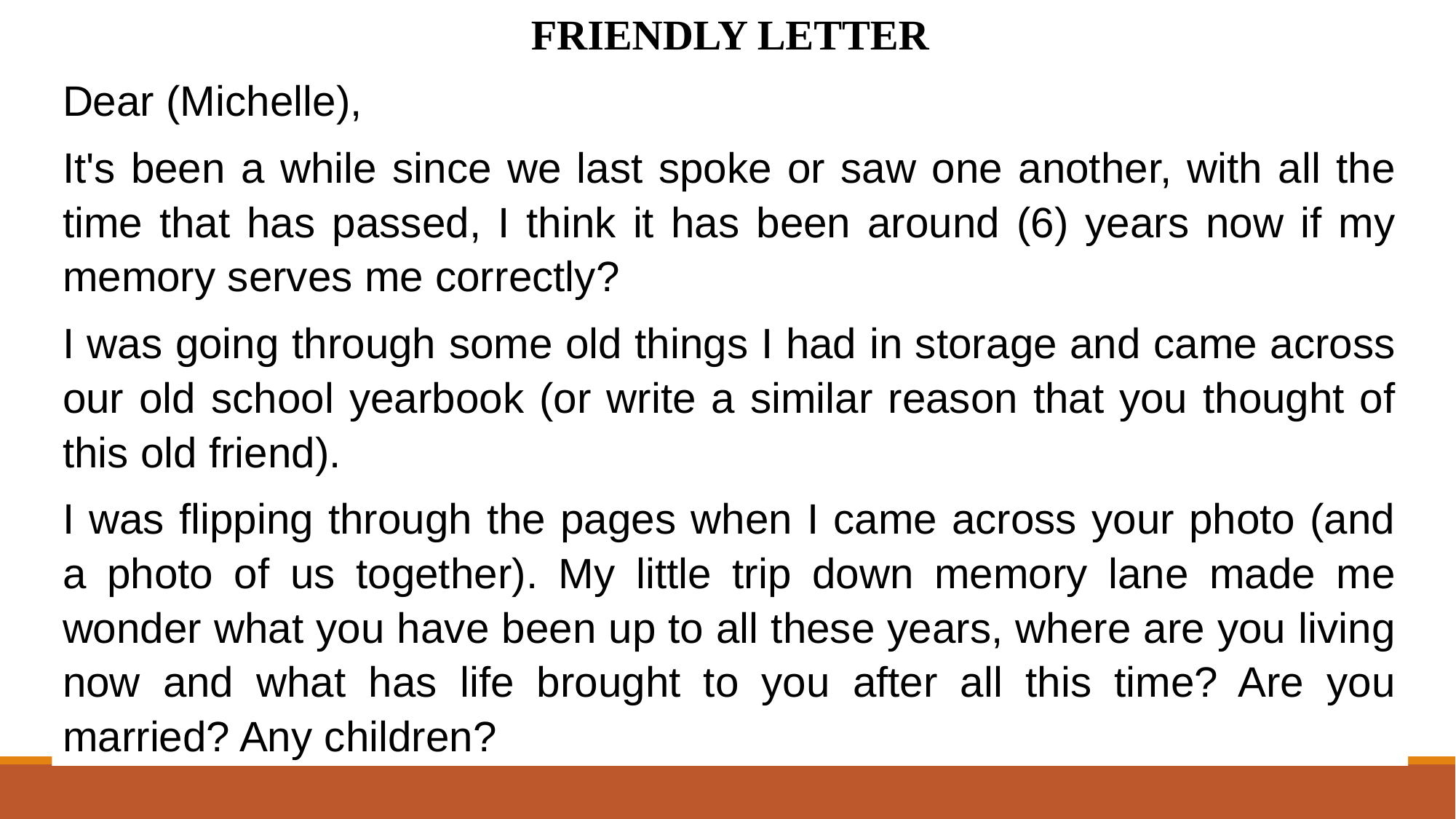

FRIENDLY LETTER
Dear (Michelle),
It's been a while since we last spoke or saw one another, with all the time that has passed, I think it has been around (6) years now if my memory serves me correctly?
I was going through some old things I had in storage and came across our old school yearbook (or write a similar reason that you thought of this old friend).
I was flipping through the pages when I came across your photo (and a photo of us together). My little trip down memory lane made me wonder what you have been up to all these years, where are you living now and what has life brought to you after all this time? Are you married? Any children?